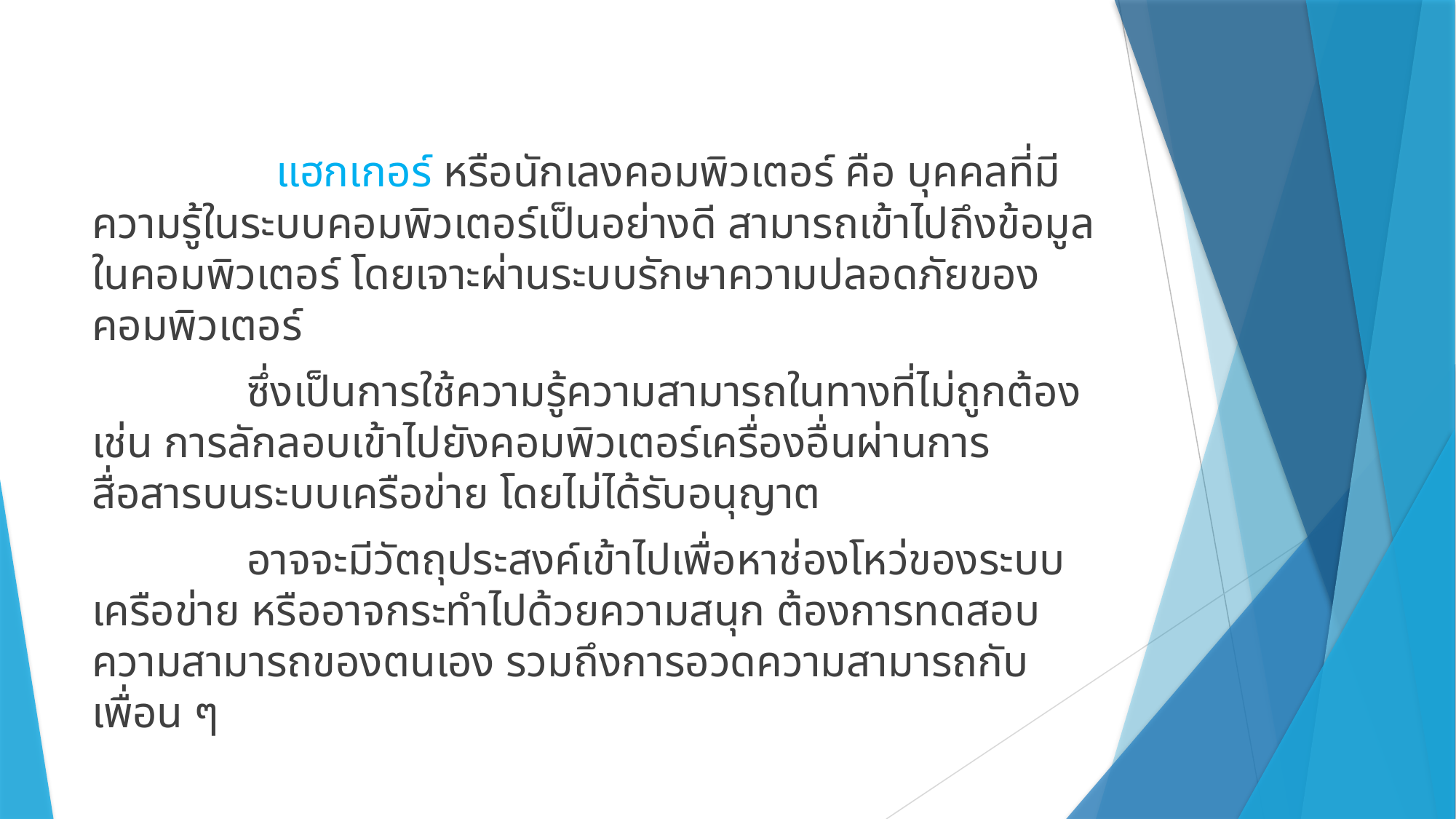

#
	      แฮกเกอร์ หรือนักเลงคอมพิวเตอร์ คือ บุคคลที่มีความรู้ในระบบคอมพิวเตอร์เป็นอย่างดี สามารถเข้าไปถึงข้อมูลในคอมพิวเตอร์ โดยเจาะผ่านระบบรักษาความปลอดภัยของคอมพิวเตอร์
              ซึ่งเป็นการใช้ความรู้ความสามารถในทางที่ไม่ถูกต้อง เช่น การลักลอบเข้าไปยังคอมพิวเตอร์เครื่องอื่นผ่านการสื่อสารบนระบบเครือข่าย โดยไม่ได้รับอนุญาต
              อาจจะมีวัตถุประสงค์เข้าไปเพื่อหาช่องโหว่ของระบบเครือข่าย หรืออาจกระทำไปด้วยความสนุก ต้องการทดสอบความสามารถของตนเอง รวมถึงการอวดความสามารถกับเพื่อน ๆ